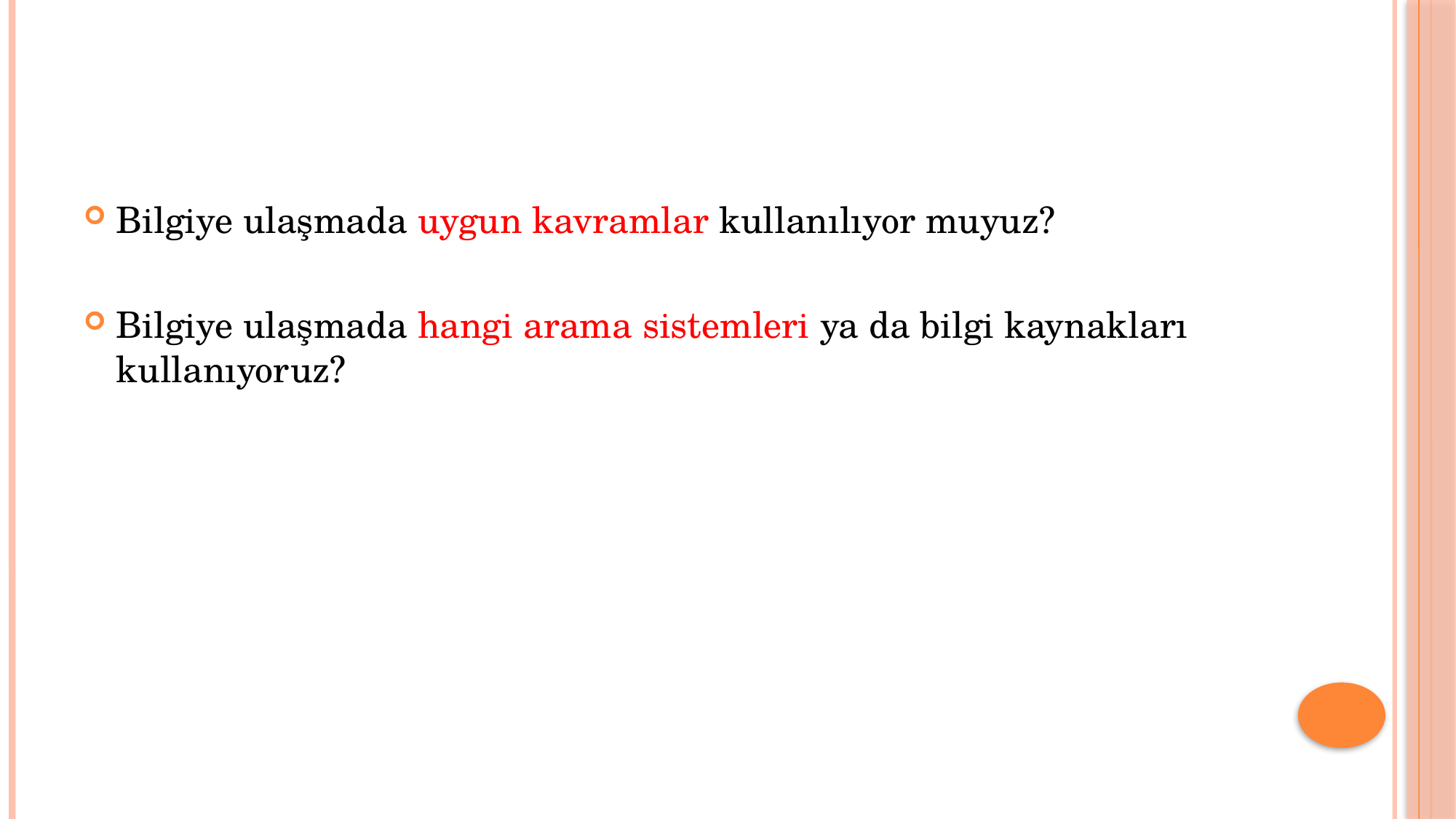

#
Bilgiye ulaşmada uygun kavramlar kullanılıyor muyuz?

Bilgiye ulaşmada hangi arama sistemleri ya da bilgi kaynakları kullanıyoruz?